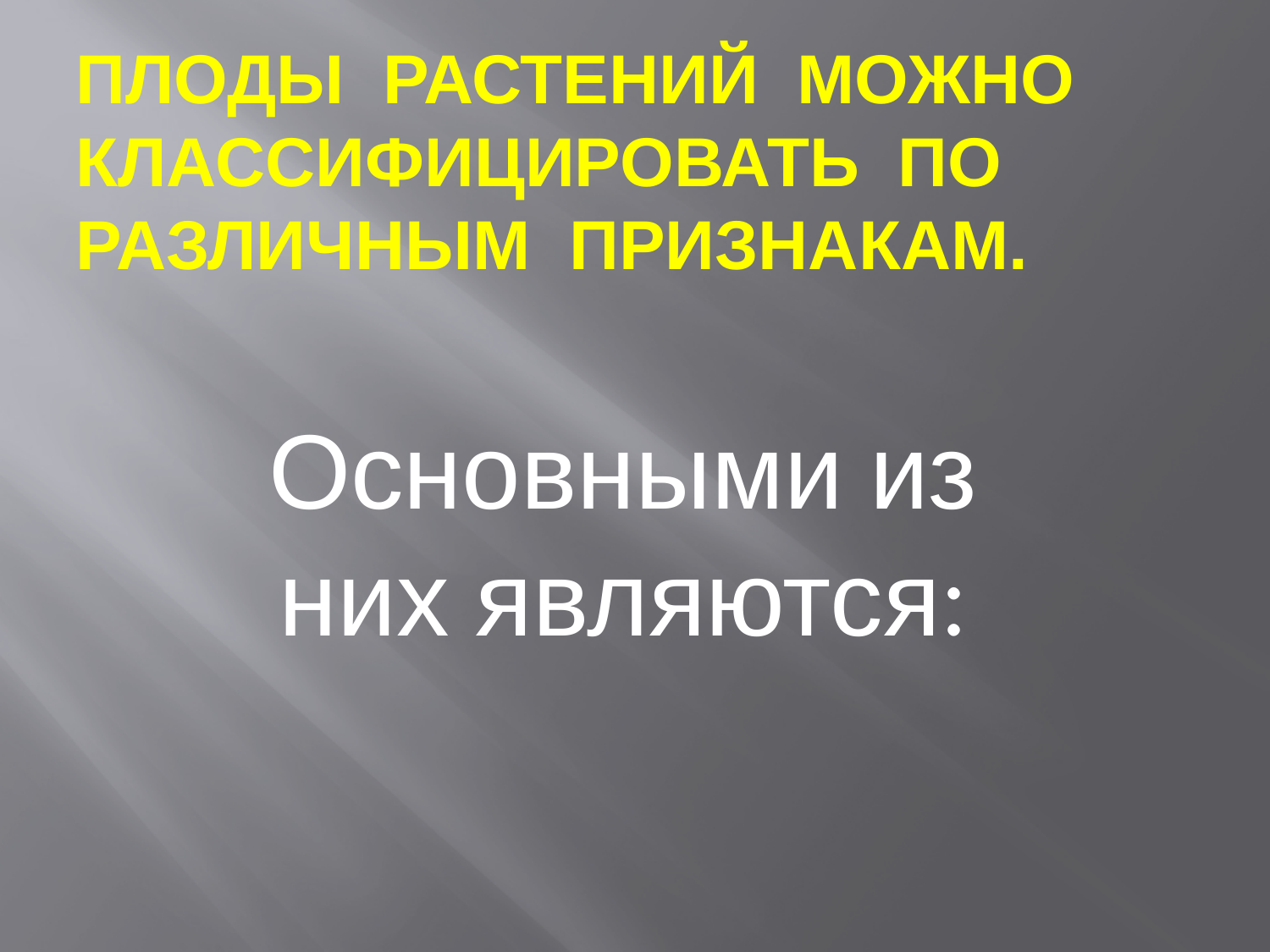

# Плоды  растений  можно классифицировать  по различным  признакам.
Основными из них являются: